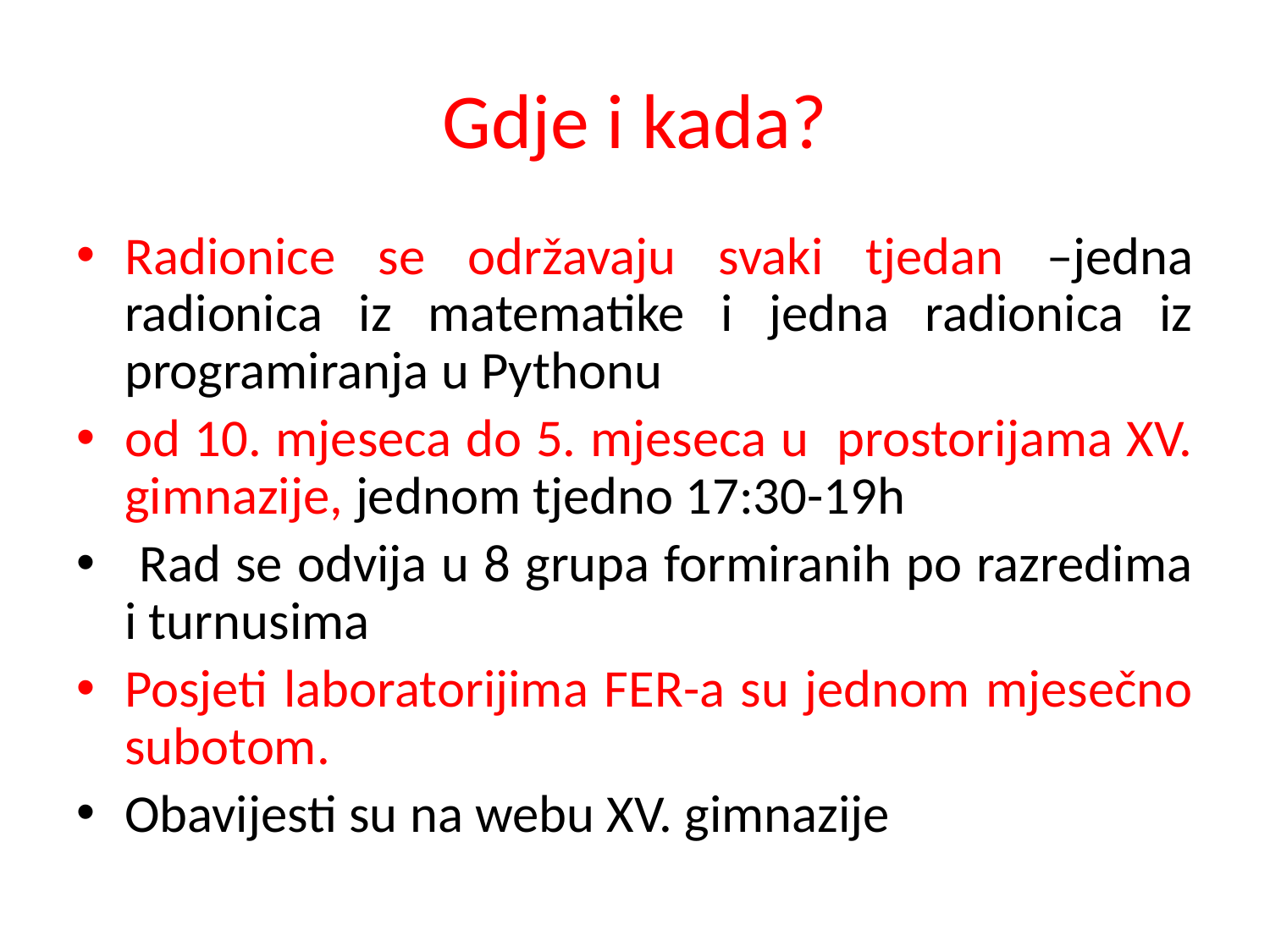

# Gdje i kada?
Radionice se održavaju svaki tjedan –jedna radionica iz matematike i jedna radionica iz programiranja u Pythonu
od 10. mjeseca do 5. mjeseca u  prostorijama XV. gimnazije, jednom tjedno 17:30-19h
 Rad se odvija u 8 grupa formiranih po razredima i turnusima
Posjeti laboratorijima FER-a su jednom mjesečno subotom.
Obavijesti su na webu XV. gimnazije